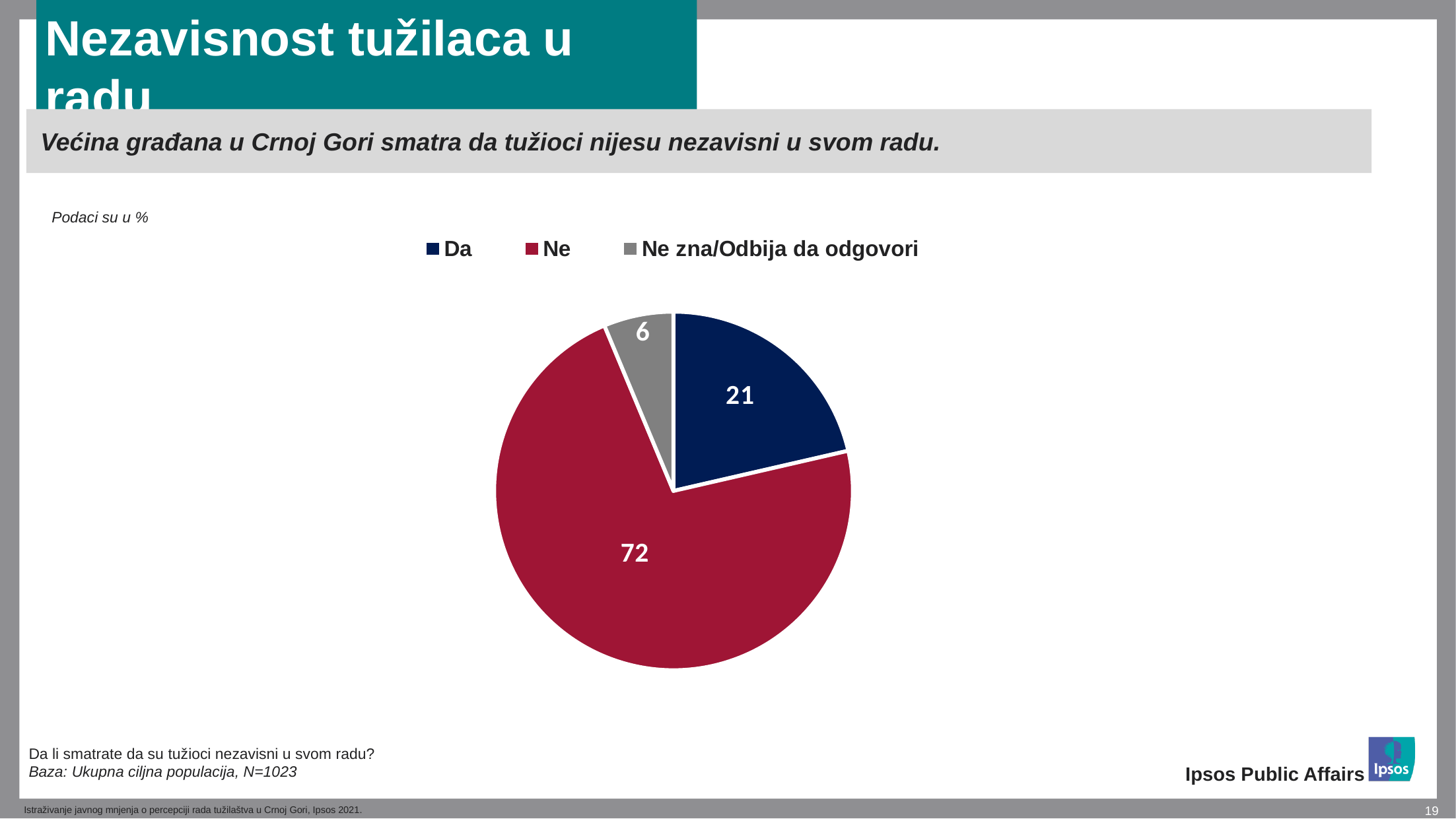

# Nezavisnost tužilaca u radu
Većina građana u Crnoj Gori smatra da tužioci nijesu nezavisni u svom radu.

[unsupported chart]

Podaci su u %
Da li smatrate da su tužioci nezavisni u svom radu?
Baza: Ukupna ciljna populacija, N=1023